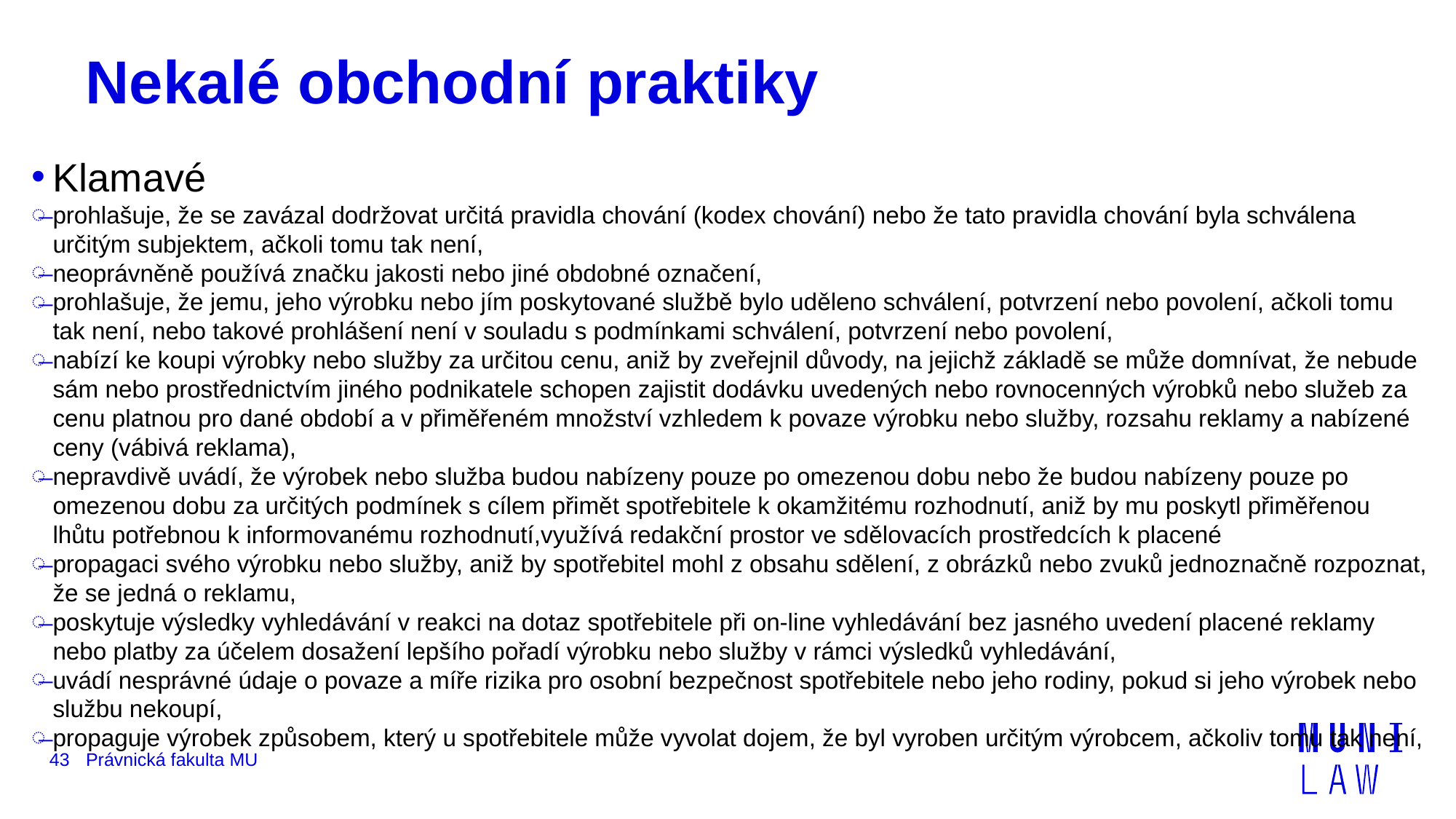

# Nekalé obchodní praktiky
Klamavé
prohlašuje, že se zavázal dodržovat určitá pravidla chování (kodex chování) nebo že tato pravidla chování byla schválena určitým subjektem, ačkoli tomu tak není,
neoprávněně používá značku jakosti nebo jiné obdobné označení,
prohlašuje, že jemu, jeho výrobku nebo jím poskytované službě bylo uděleno schválení, potvrzení nebo povolení, ačkoli tomu tak není, nebo takové prohlášení není v souladu s podmínkami schválení, potvrzení nebo povolení,
nabízí ke koupi výrobky nebo služby za určitou cenu, aniž by zveřejnil důvody, na jejichž základě se může domnívat, že nebude sám nebo prostřednictvím jiného podnikatele schopen zajistit dodávku uvedených nebo rovnocenných výrobků nebo služeb za cenu platnou pro dané období a v přiměřeném množství vzhledem k povaze výrobku nebo služby, rozsahu reklamy a nabízené ceny (vábivá reklama),
nepravdivě uvádí, že výrobek nebo služba budou nabízeny pouze po omezenou dobu nebo že budou nabízeny pouze po omezenou dobu za určitých podmínek s cílem přimět spotřebitele k okamžitému rozhodnutí, aniž by mu poskytl přiměřenou lhůtu potřebnou k informovanému rozhodnutí,využívá redakční prostor ve sdělovacích prostředcích k placené
propagaci svého výrobku nebo služby, aniž by spotřebitel mohl z obsahu sdělení, z obrázků nebo zvuků jednoznačně rozpoznat, že se jedná o reklamu,
poskytuje výsledky vyhledávání v reakci na dotaz spotřebitele při on-line vyhledávání bez jasného uvedení placené reklamy nebo platby za účelem dosažení lepšího pořadí výrobku nebo služby v rámci výsledků vyhledávání,
uvádí nesprávné údaje o povaze a míře rizika pro osobní bezpečnost spotřebitele nebo jeho rodiny, pokud si jeho výrobek nebo službu nekoupí,
propaguje výrobek způsobem, který u spotřebitele může vyvolat dojem, že byl vyroben určitým výrobcem, ačkoliv tomu tak není,

Agresivní
prostřednictvím reklamy přímo nabádá děti, aby si nabízené výrobky nebo služby koupily nebo aby k jejich koupi přesvědčily dospělou osobu
opakovaně činí spotřebiteli nevyžádané nabídky prostřednictvím telefonu, faxu, elektronické pošty, nebo jiných prostředků přenosu na dálku, s výjimkou vymáhání splatných smluvních závazků způsobem, který je v souladu s příslušnými právními předpisy;
43
Právnická fakulta MU